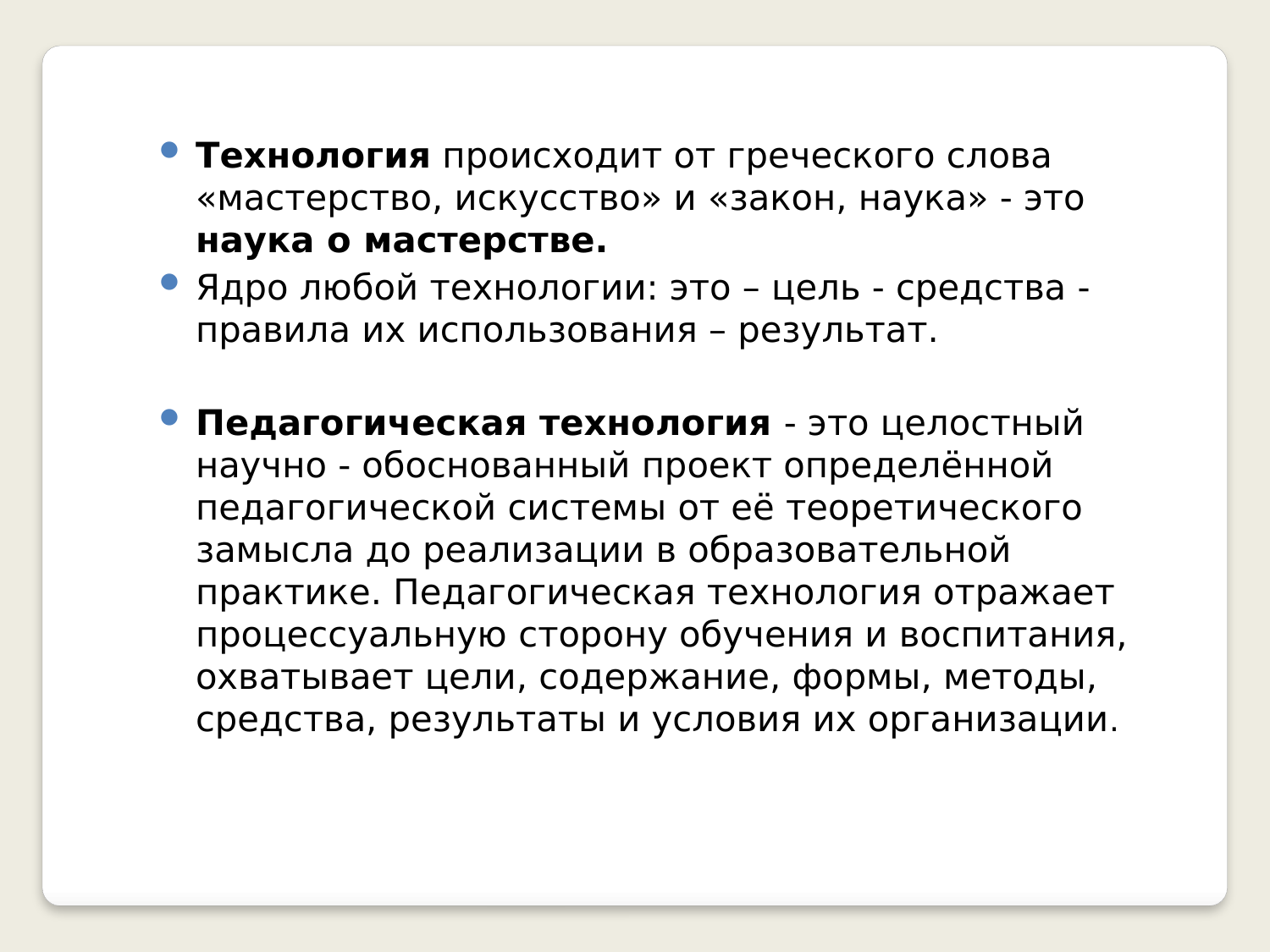

Технология происходит от греческого слова «мастерство, искусство» и «закон, наука» - это наука о мастерстве.
Ядро любой технологии: это – цель - средства - правила их использования – результат.

Педагогическая технология - это целостный научно - обоснованный проект определённой педагогической системы от её теоретического замысла до реализации в образовательной практике. Педагогическая технология отражает процессуальную сторону обучения и воспитания, охватывает цели, содержание, формы, методы, средства, результаты и условия их организации.